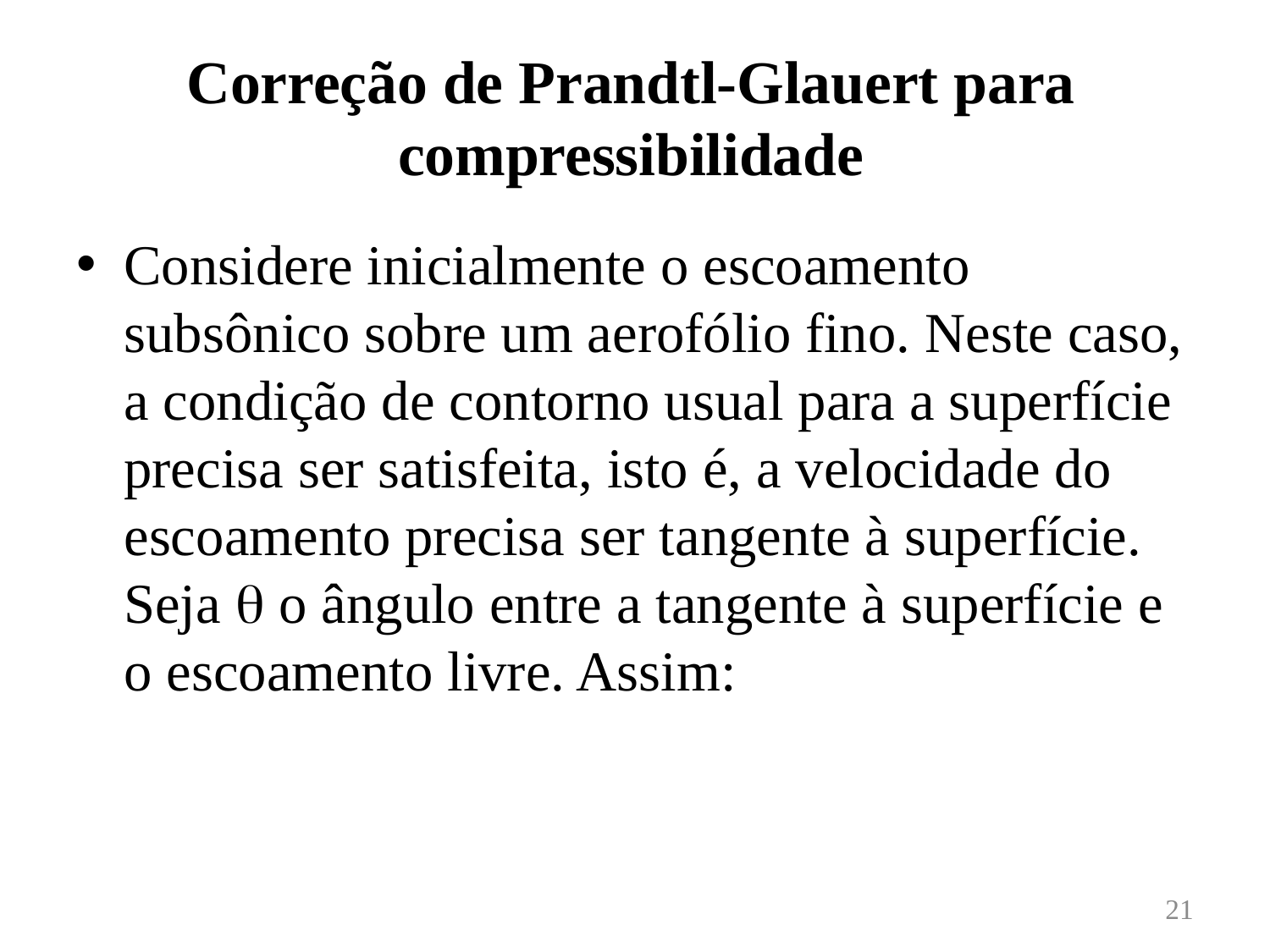

# Correção de Prandtl-Glauert para compressibilidade
Considere inicialmente o escoamento subsônico sobre um aerofólio fino. Neste caso, a condição de contorno usual para a superfície precisa ser satisfeita, isto é, a velocidade do escoamento precisa ser tangente à superfície. Seja θ o ângulo entre a tangente à superfície e o escoamento livre. Assim:

21